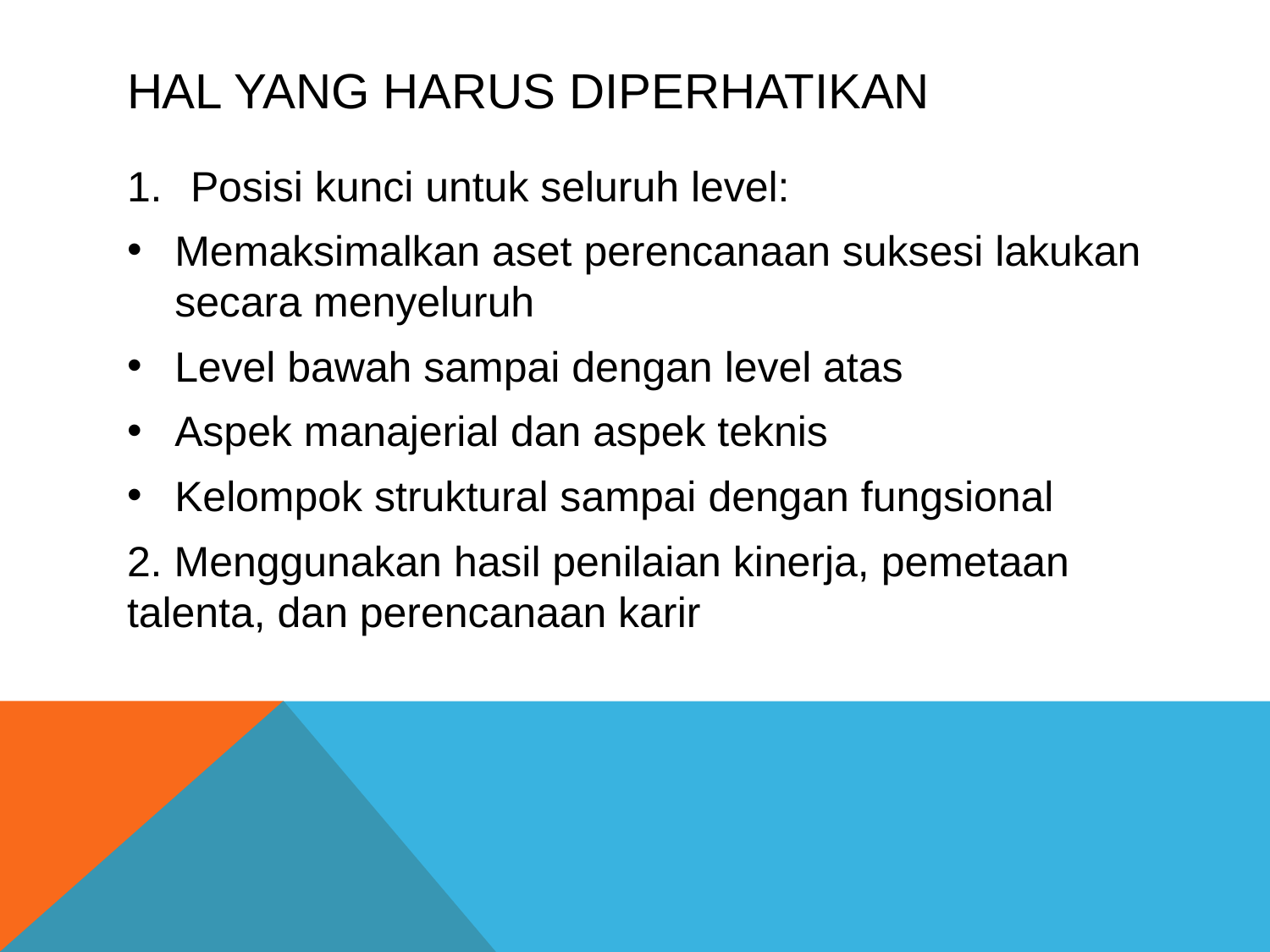

# Hal yang harus diperhatikan
Posisi kunci untuk seluruh level:
Memaksimalkan aset perencanaan suksesi lakukan secara menyeluruh
Level bawah sampai dengan level atas
Aspek manajerial dan aspek teknis
Kelompok struktural sampai dengan fungsional
2. Menggunakan hasil penilaian kinerja, pemetaan talenta, dan perencanaan karir